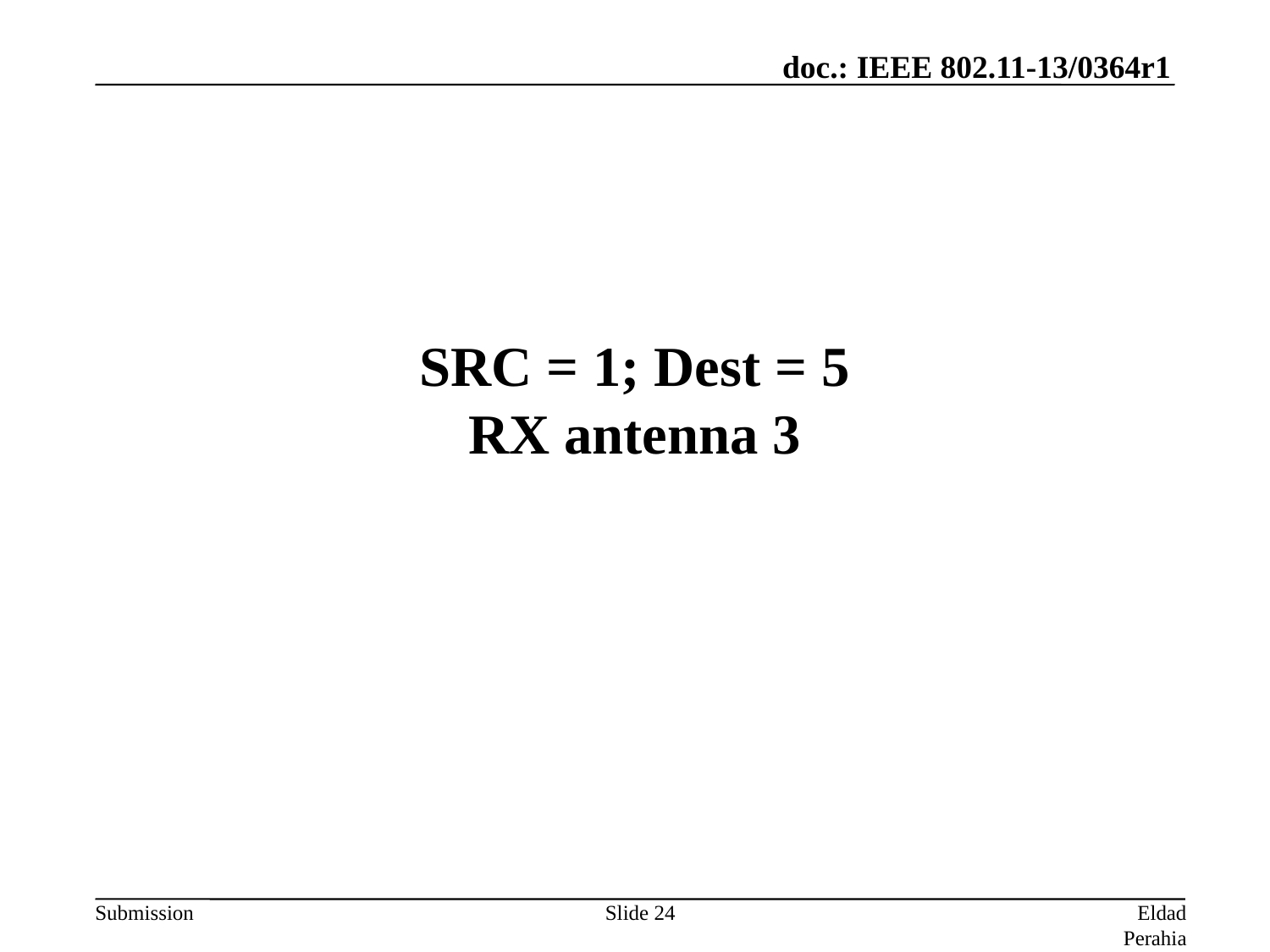

# SRC = 1; Dest = 5 RX antenna 3

Slide 24
Eldad Perahia, Intel Corporation